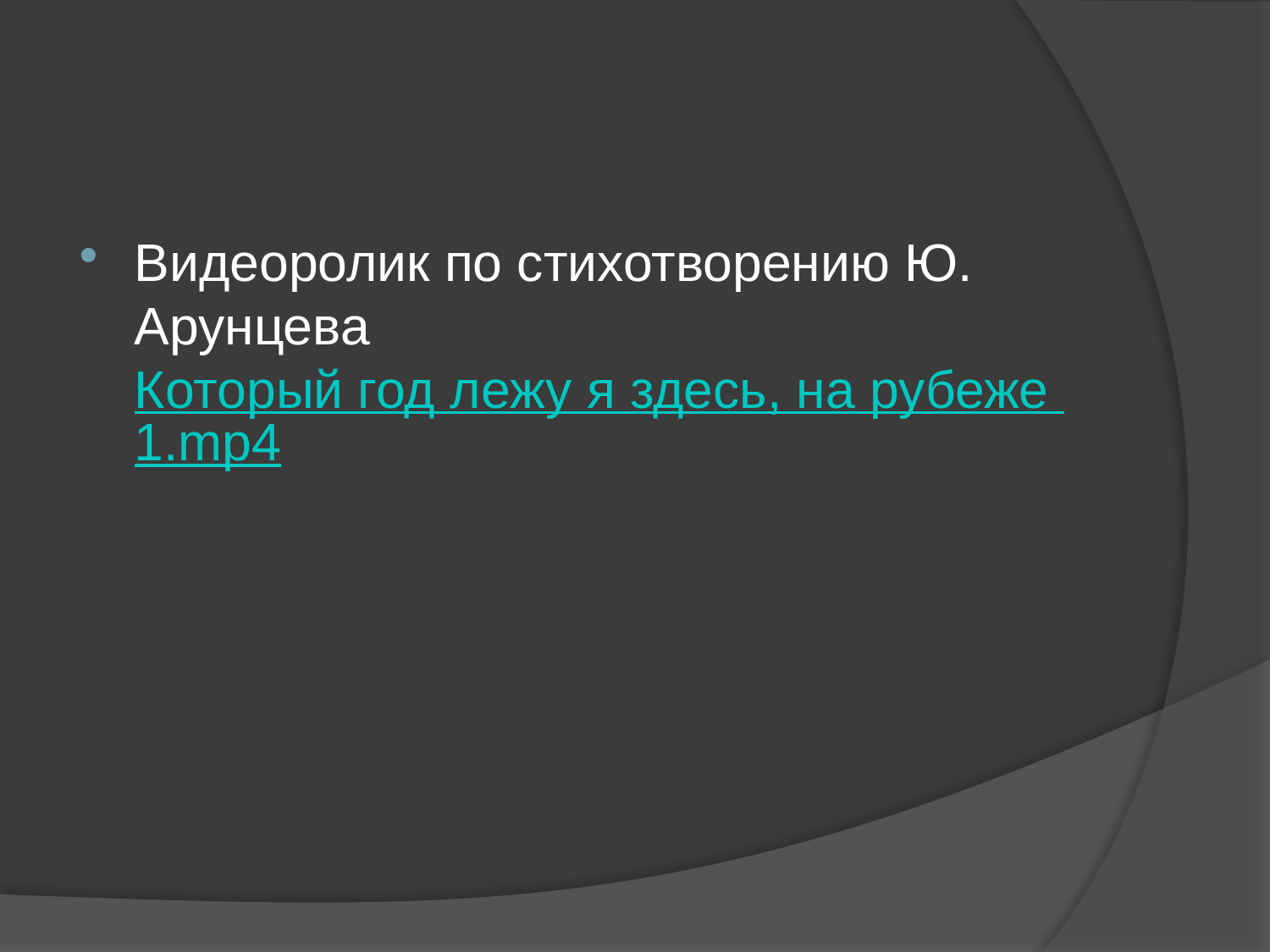

#
Видеоролик по стихотворению Ю. АрунцеваКоторый год лежу я здесь, на рубеже 1.mp4